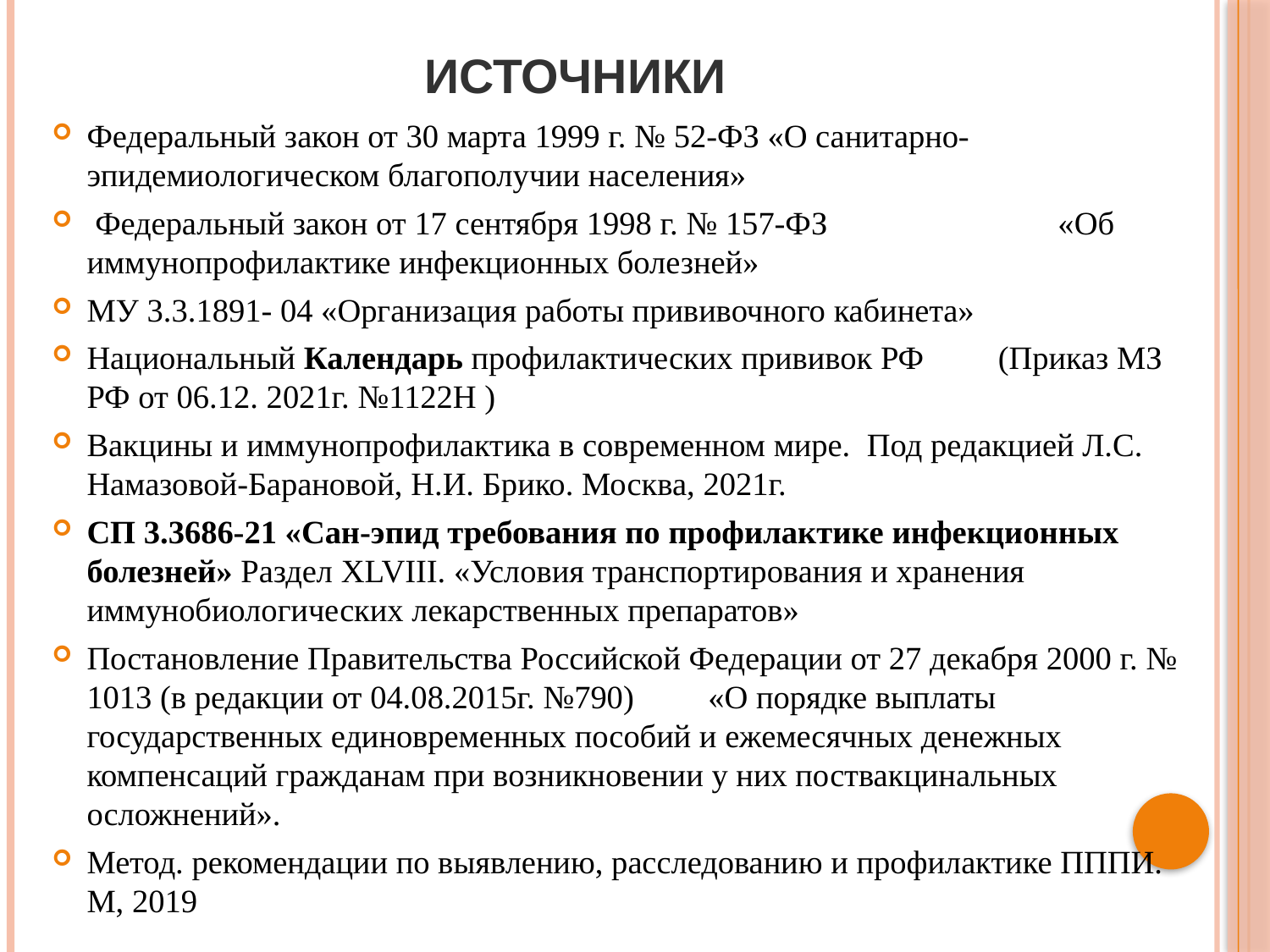

# Источники
Федеральный закон от 30 марта 1999 г. № 52-ФЗ «О санитарно-эпидемиологическом благополучии населения»
 Федеральный закон от 17 сентября 1998 г. № 157-ФЗ                            «Об иммунопрофилактике инфекционных болезней»
МУ 3.3.1891- 04 «Организация работы прививочного кабинета»
Национальный Календарь профилактических прививок РФ         (Приказ МЗ РФ от 06.12. 2021г. №1122Н )
Вакцины и иммунопрофилактика в современном мире.  Под редакцией Л.С. Намазовой-Барановой, Н.И. Брико. Москва, 2021г.
СП 3.3686-21 «Сан-эпид требования по профилактике инфекционных болезней» Раздел XLVIII. «Условия транспортирования и хранения иммунобиологических лекарственных препаратов»
Постановление Правительства Российской Федерации от 27 декабря 2000 г. № 1013 (в редакции от 04.08.2015г. №790)         «О порядке выплаты государственных единовременных пособий и ежемесячных денежных компенсаций гражданам при возникновении у них поствакцинальных осложнений».
Метод. рекомендации по выявлению, расследованию и профилактике ПППИ. М, 2019